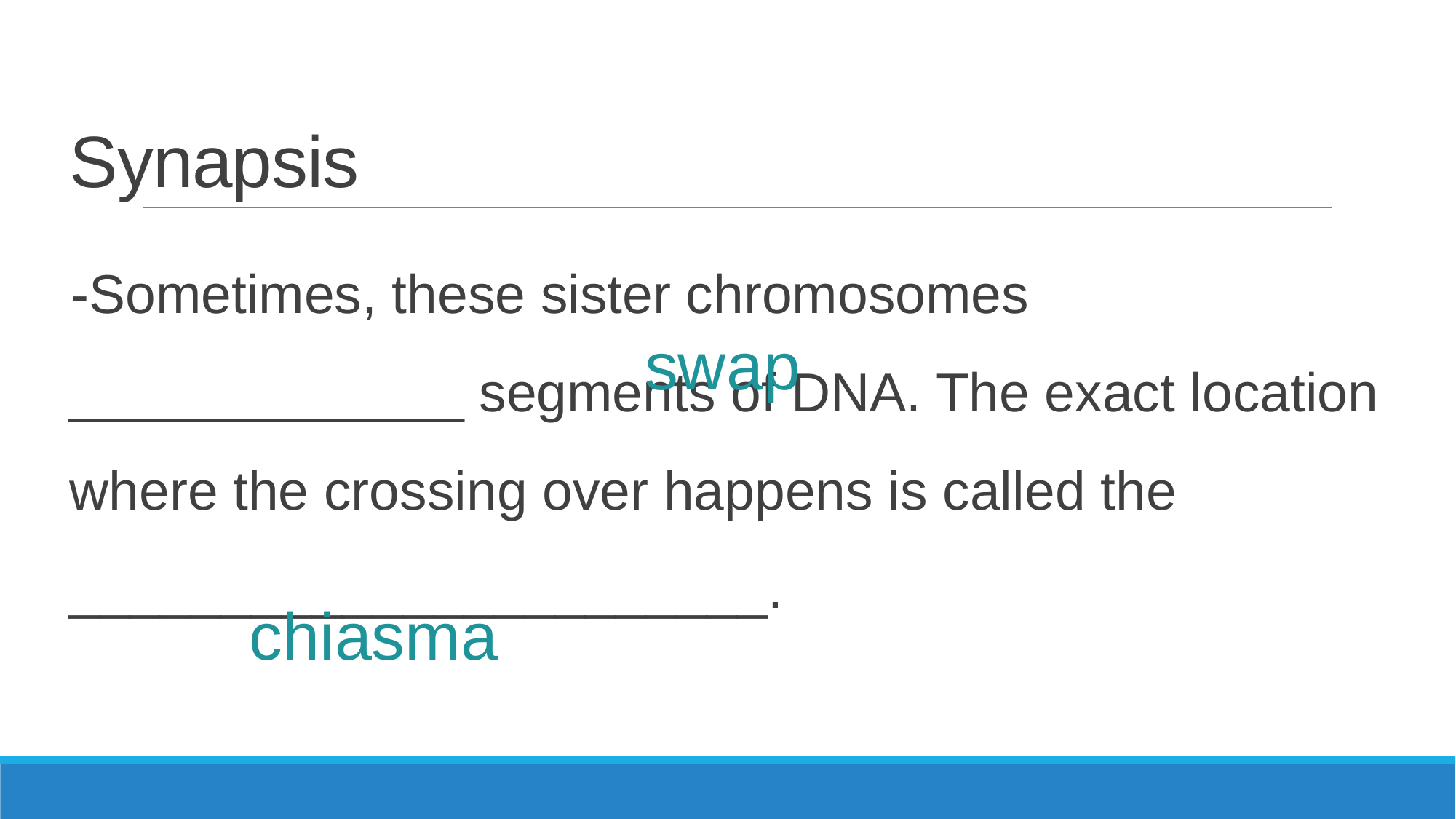

# Synapsis
-Sometimes, these sister chromosomes _____________ segments of DNA. The exact location where the crossing over happens is called the _______________________.
swap
chiasma